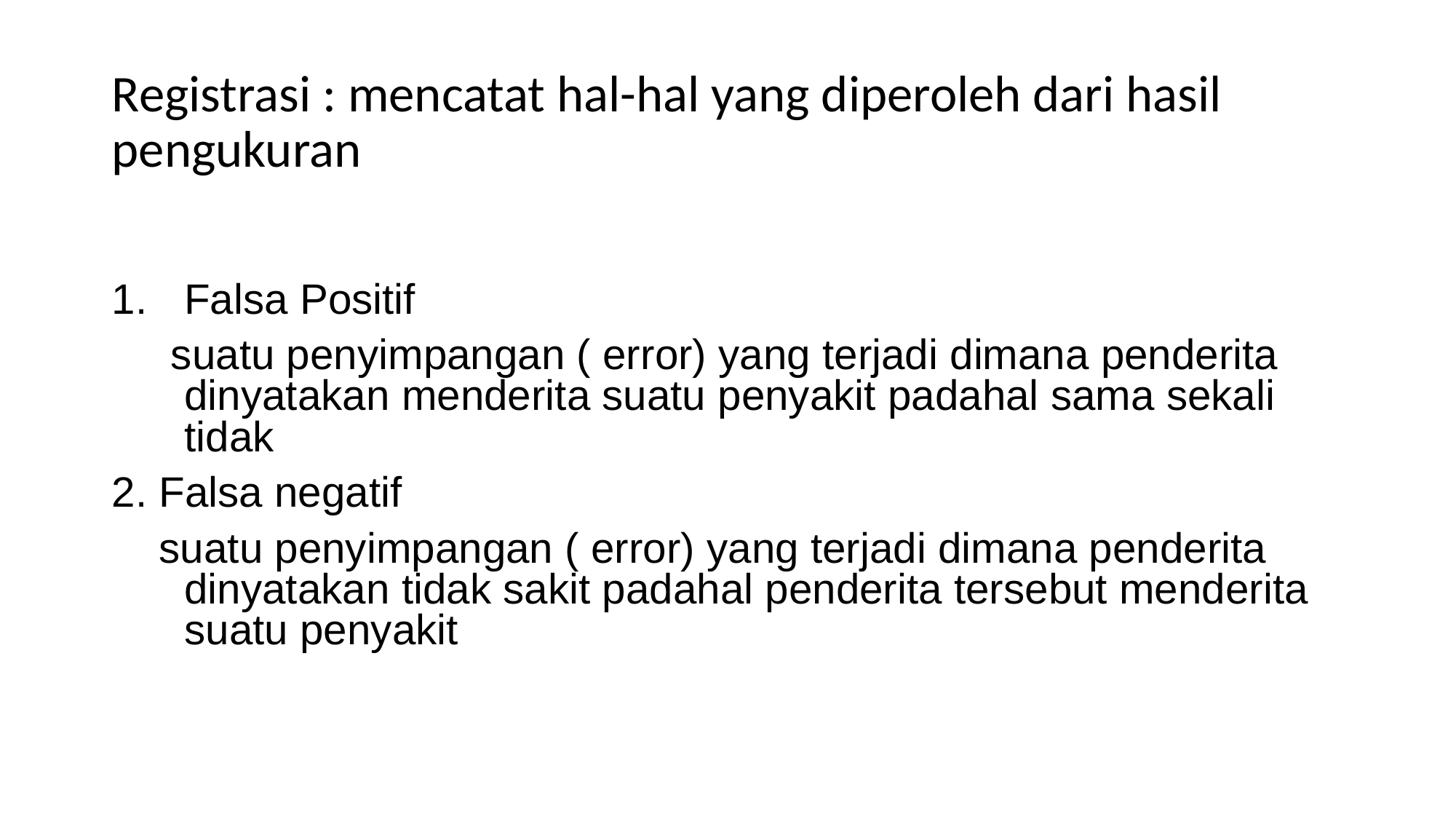

# Registrasi : mencatat hal-hal yang diperoleh dari hasil pengukuran
Falsa Positif
     suatu penyimpangan ( error) yang terjadi dimana penderita dinyatakan menderita suatu penyakit padahal sama sekali tidak
2. Falsa negatif
    suatu penyimpangan ( error) yang terjadi dimana penderita dinyatakan tidak sakit padahal penderita tersebut menderita suatu penyakit